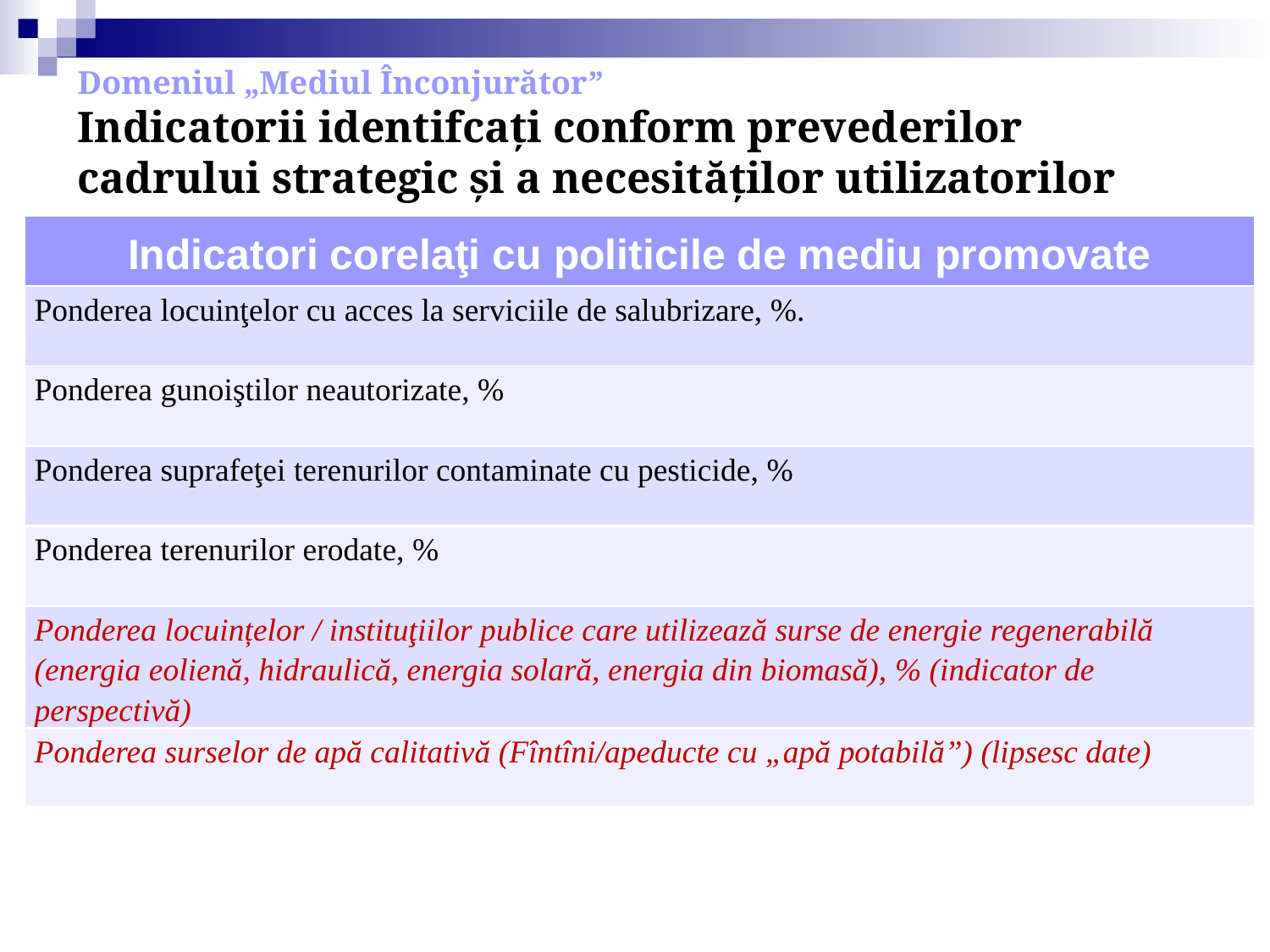

# Domeniul „Mediul Înconjurător” Indicatorii identifcați conform prevederilor cadrului strategic şi a necesităţilor utilizatorilor
| Indicatori corelaţi cu politicile de mediu promovate |
| --- |
| Ponderea locuinţelor cu acces la serviciile de salubrizare, %. |
| Ponderea gunoiştilor neautorizate, % |
| Ponderea suprafeţei terenurilor contaminate cu pesticide, % |
| Ponderea terenurilor erodate, % |
| Ponderea locuințelor / instituţiilor publice care utilizează surse de energie regenerabilă (energia eolienă, hidraulică, energia solară, energia din biomasă), % (indicator de perspectivă) |
| Ponderea surselor de apă calitativă (Fîntîni/apeducte cu „apă potabilă”) (lipsesc date) |